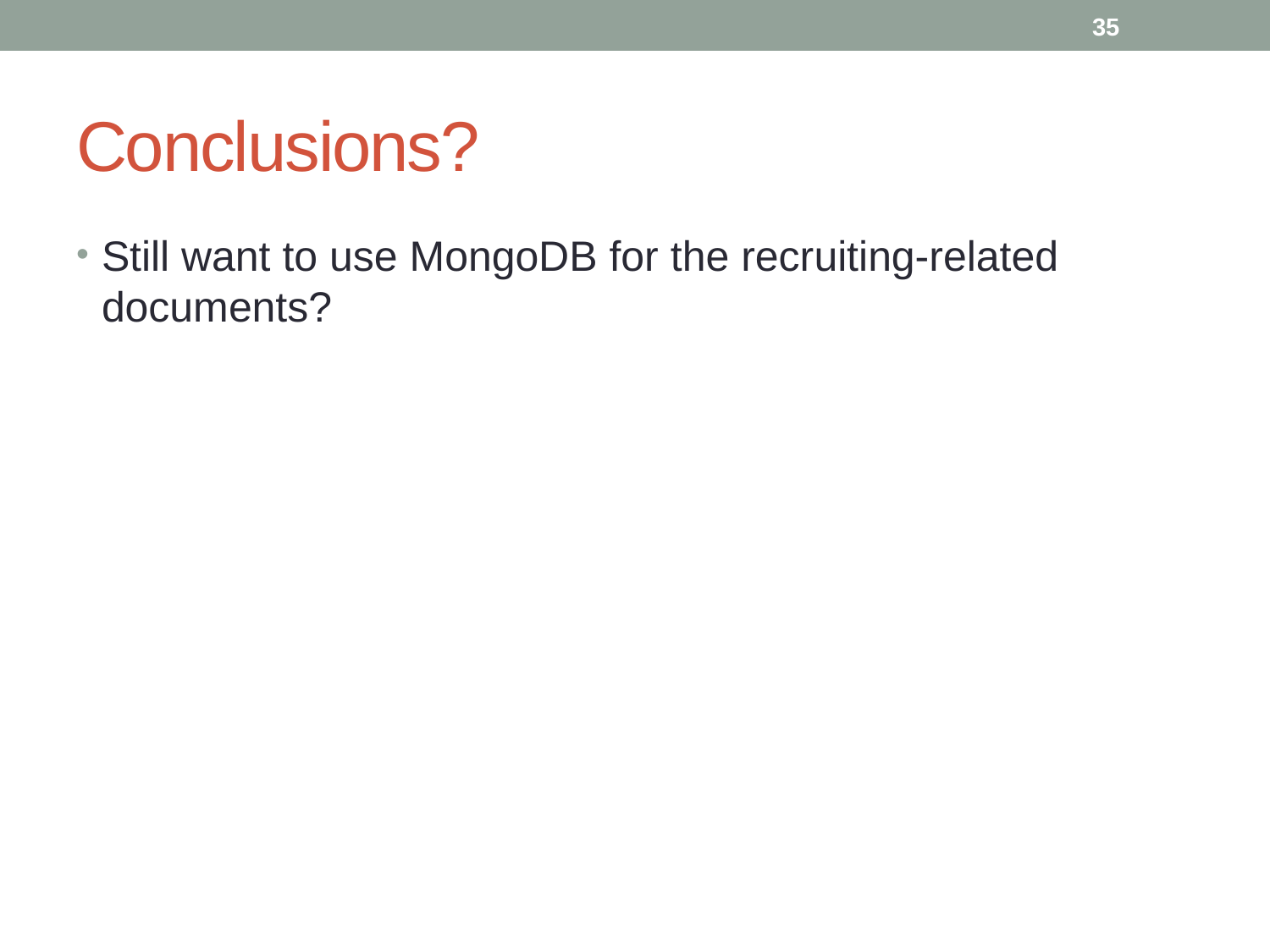

# Conclusions?
Still want to use MongoDB for the recruiting-related documents?